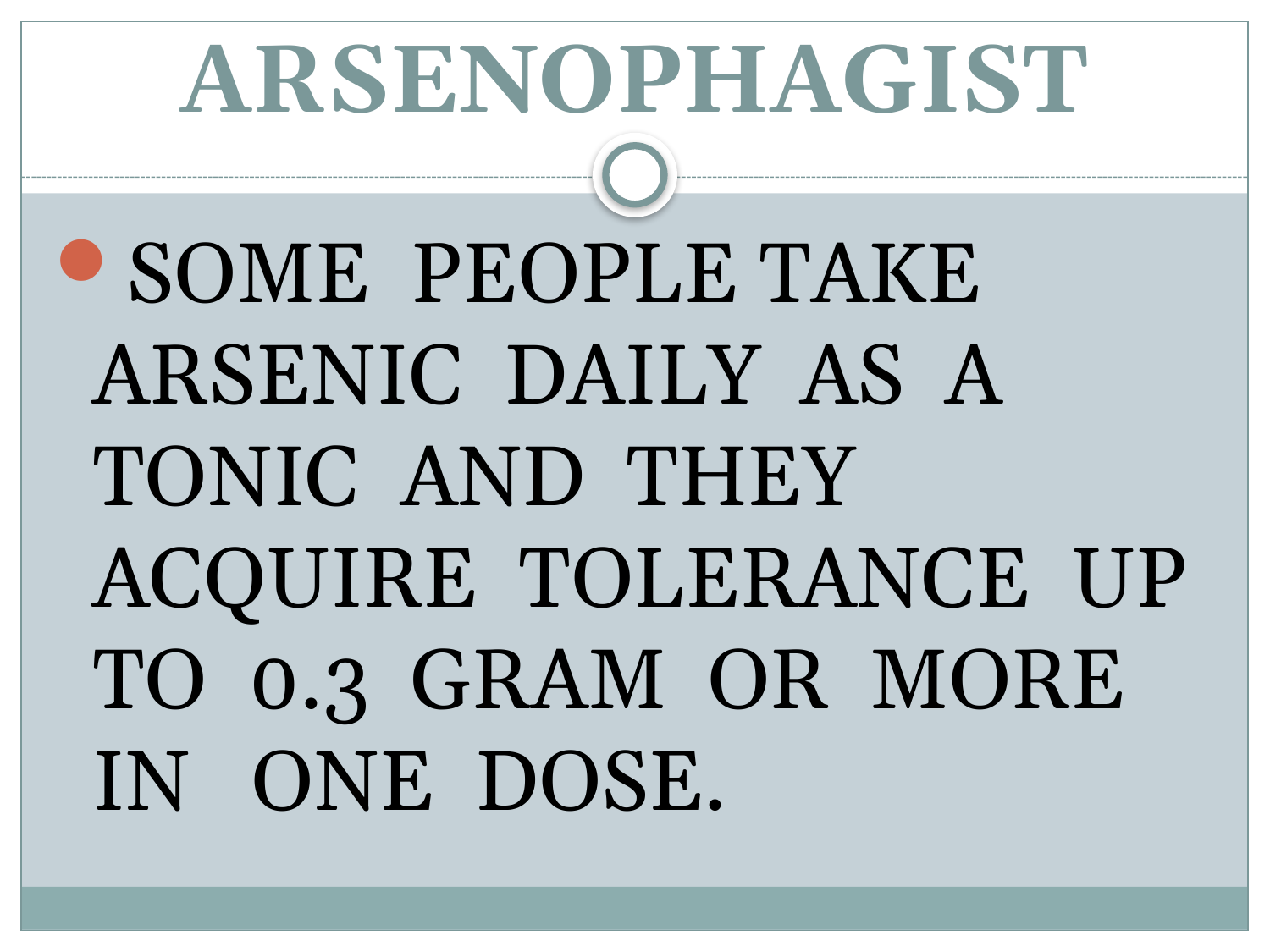

# ARSENOPHAGIST
SOME  PEOPLE TAKE   ARSENIC  DAILY  AS  A  TONIC  AND  THEY  ACQUIRE  TOLERANCE  UP TO  0.3  GRAM  OR  MORE  IN   ONE  DOSE.